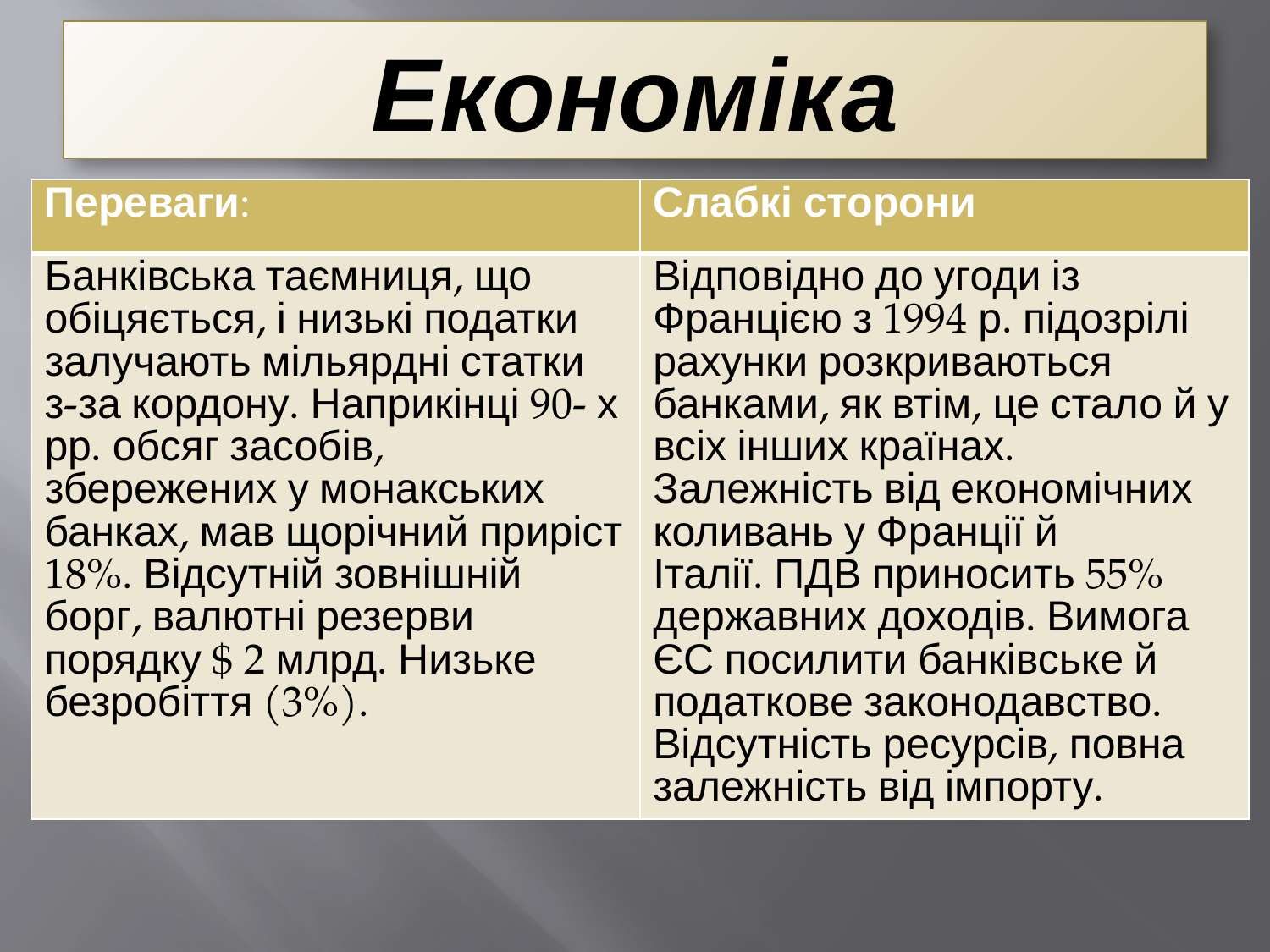

# Економіка
| Переваги: | Слабкі сторони |
| --- | --- |
| Банківська таємниця, що обіцяється, і низькі податки залучають мільярдні статки з-за кордону. Наприкінці 90- х рр. обсяг засобів, збережених у монакських банках, мав щорічний приріст 18%. Відсутній зовнішній борг, валютні резерви порядку $ 2 млрд. Низьке безробіття (3%). | Відповідно до угоди із Францією з 1994 р. підозрілі рахунки розкриваються банками, як втім, це стало й у всіх інших країнах. Залежність від економічних коливань у Франції й Італії. ПДВ приносить 55% державних доходів. Вимога ЄС посилити банківське й податкове законодавство. Відсутність ресурсів, повна залежність від імпорту. |